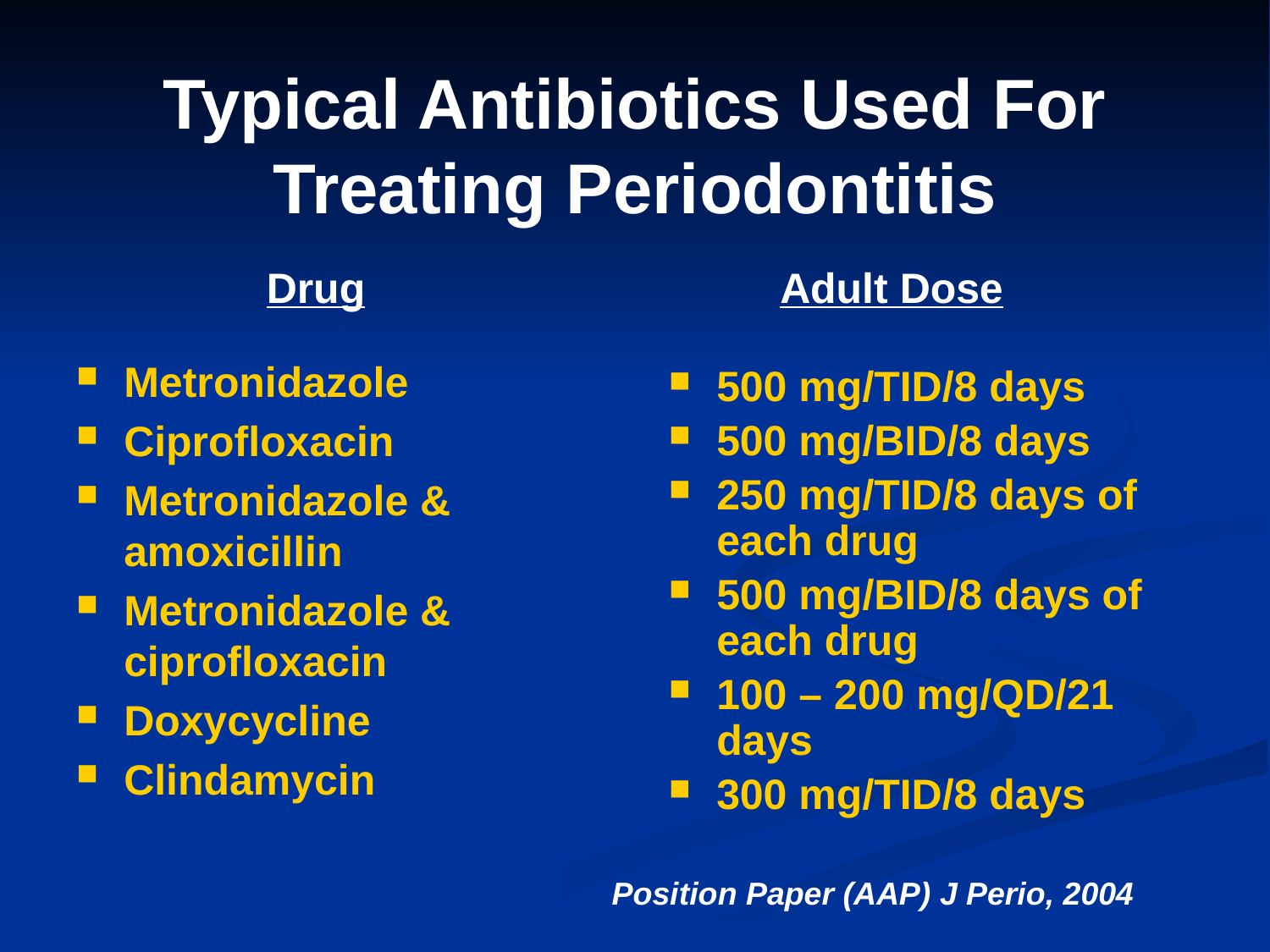

# Typical Antibiotics Used For Treating Periodontitis Drug                                   Adult Dose
Metronidazole
Ciprofloxacin
Metronidazole & amoxicillin
Metronidazole & ciprofloxacin
Doxycycline
Clindamycin
500 mg/TID/8 days
500 mg/BID/8 days
250 mg/TID/8 days of each drug
500 mg/BID/8 days of each drug
100 – 200 mg/QD/21 days
300 mg/TID/8 days
Position Paper (AAP) J Perio, 2004